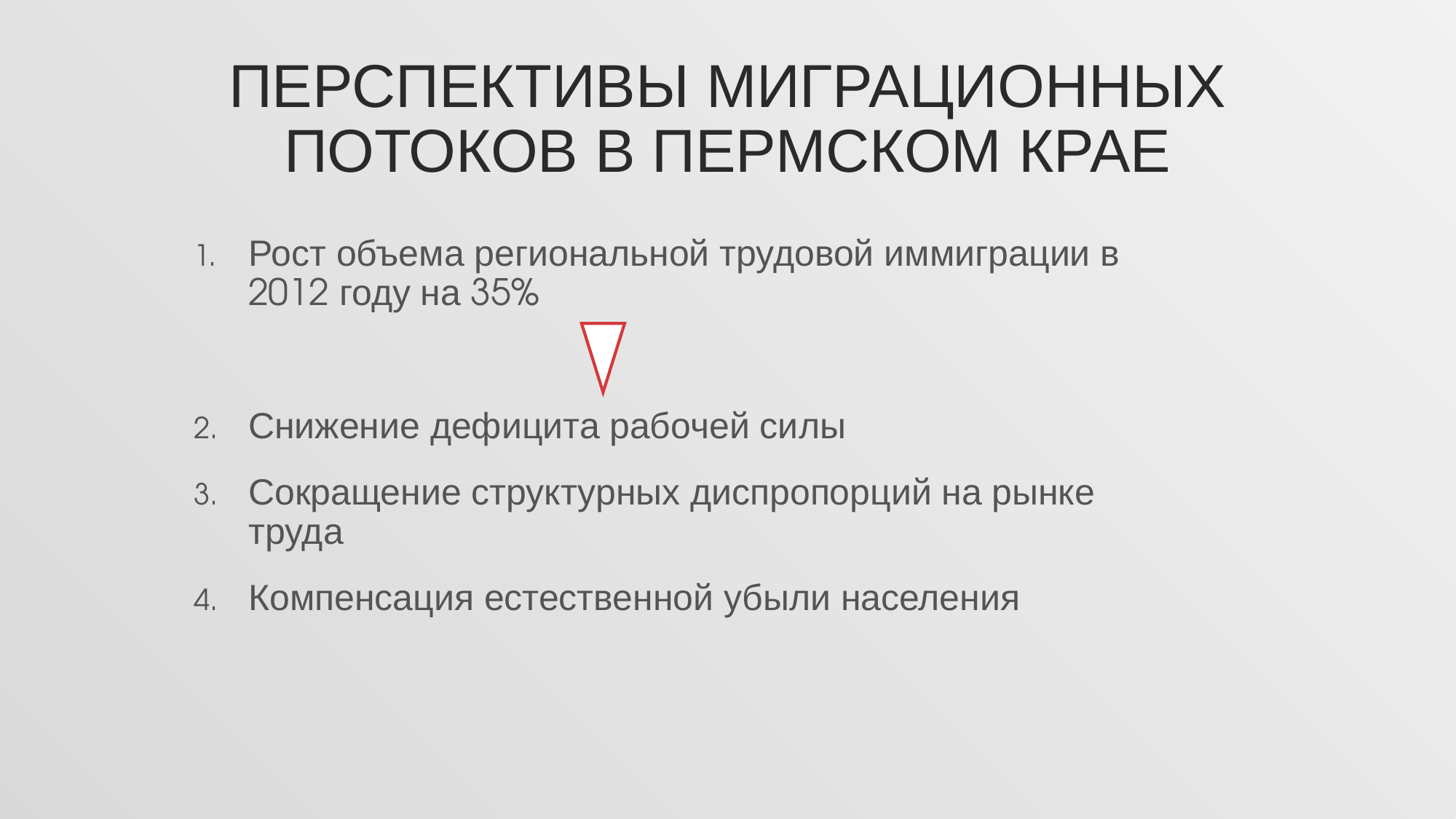

# Перспективы миграционных потоков в пермском крае
Рост объема региональной трудовой иммиграции в 2012 году на 35%

Снижение дефицита рабочей силы
Сокращение структурных диспропорций на рынке труда
Компенсация естественной убыли населения